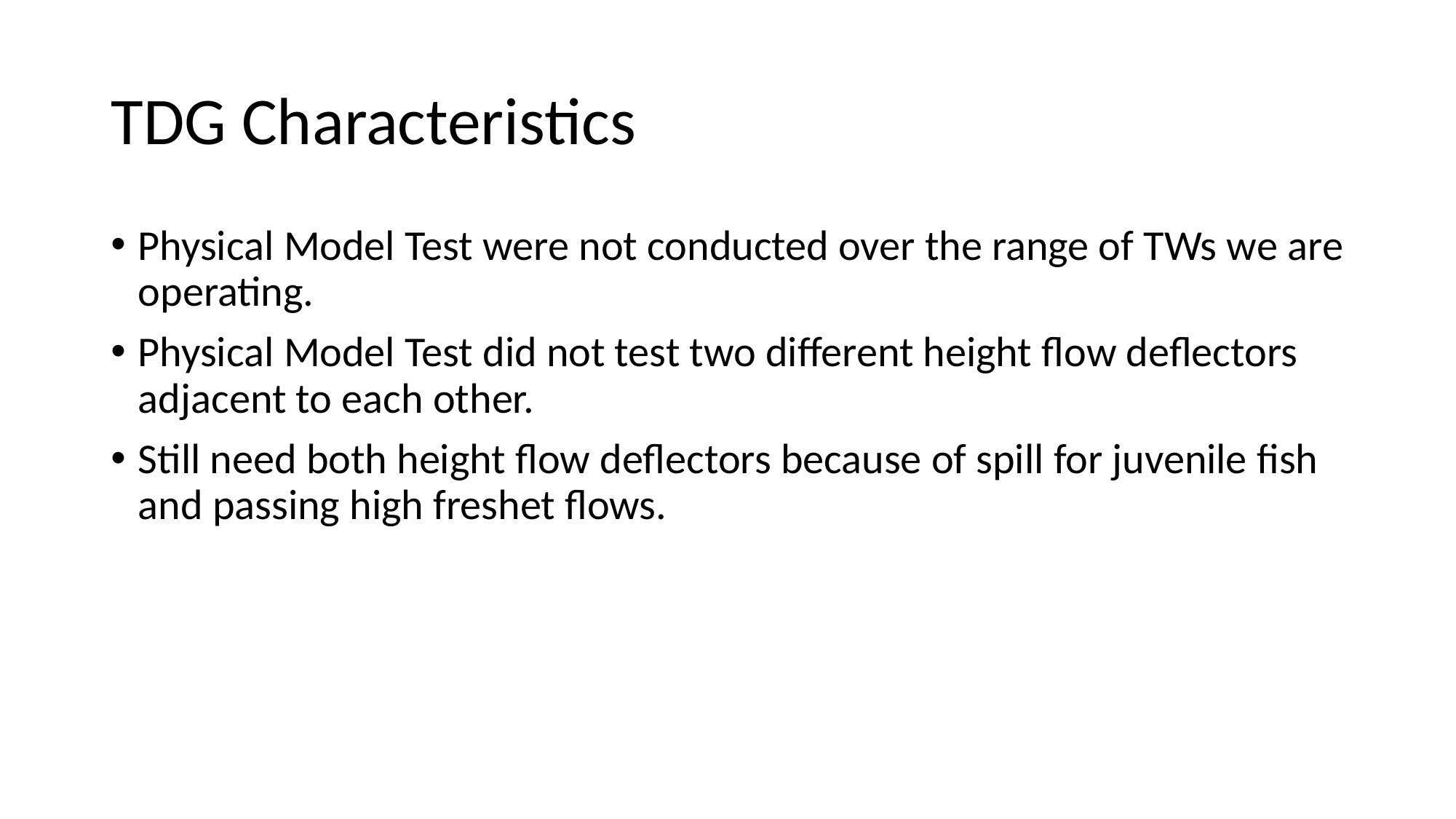

# TDG Characteristics
Physical Model Test were not conducted over the range of TWs we are operating.
Physical Model Test did not test two different height flow deflectors adjacent to each other.
Still need both height flow deflectors because of spill for juvenile fish and passing high freshet flows.